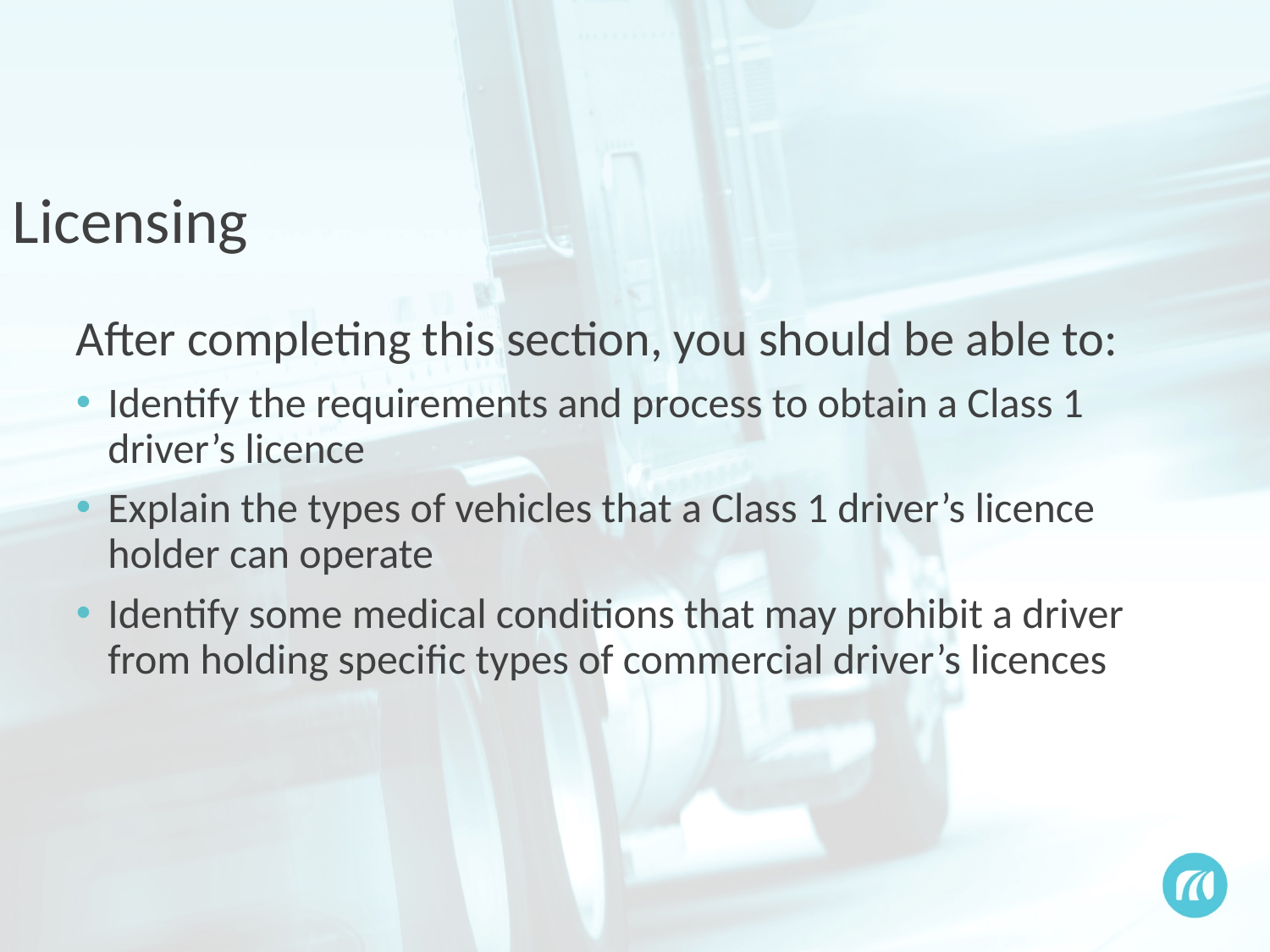

Licensing
After completing this section, you should be able to:
Identify the requirements and process to obtain a Class 1 driver’s licence
Explain the types of vehicles that a Class 1 driver’s licence holder can operate
Identify some medical conditions that may prohibit a driver from holding specific types of commercial driver’s licences